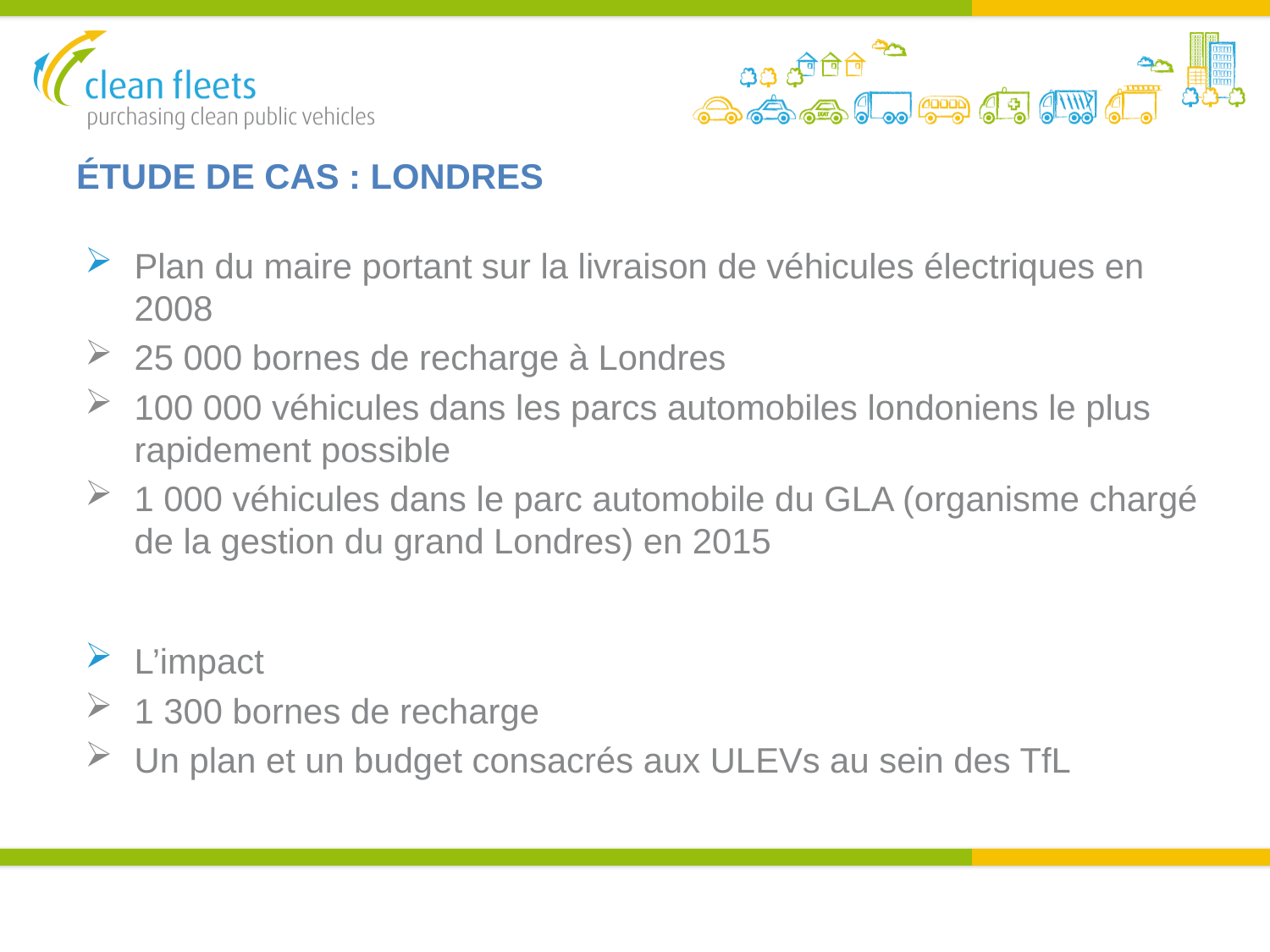

# ÉTUDE DE CAS : LONDRES
Plan du maire portant sur la livraison de véhicules électriques en 2008
25 000 bornes de recharge à Londres
100 000 véhicules dans les parcs automobiles londoniens le plus rapidement possible
1 000 véhicules dans le parc automobile du GLA (organisme chargé de la gestion du grand Londres) en 2015

L’impact
1 300 bornes de recharge
Un plan et un budget consacrés aux ULEVs au sein des TfL